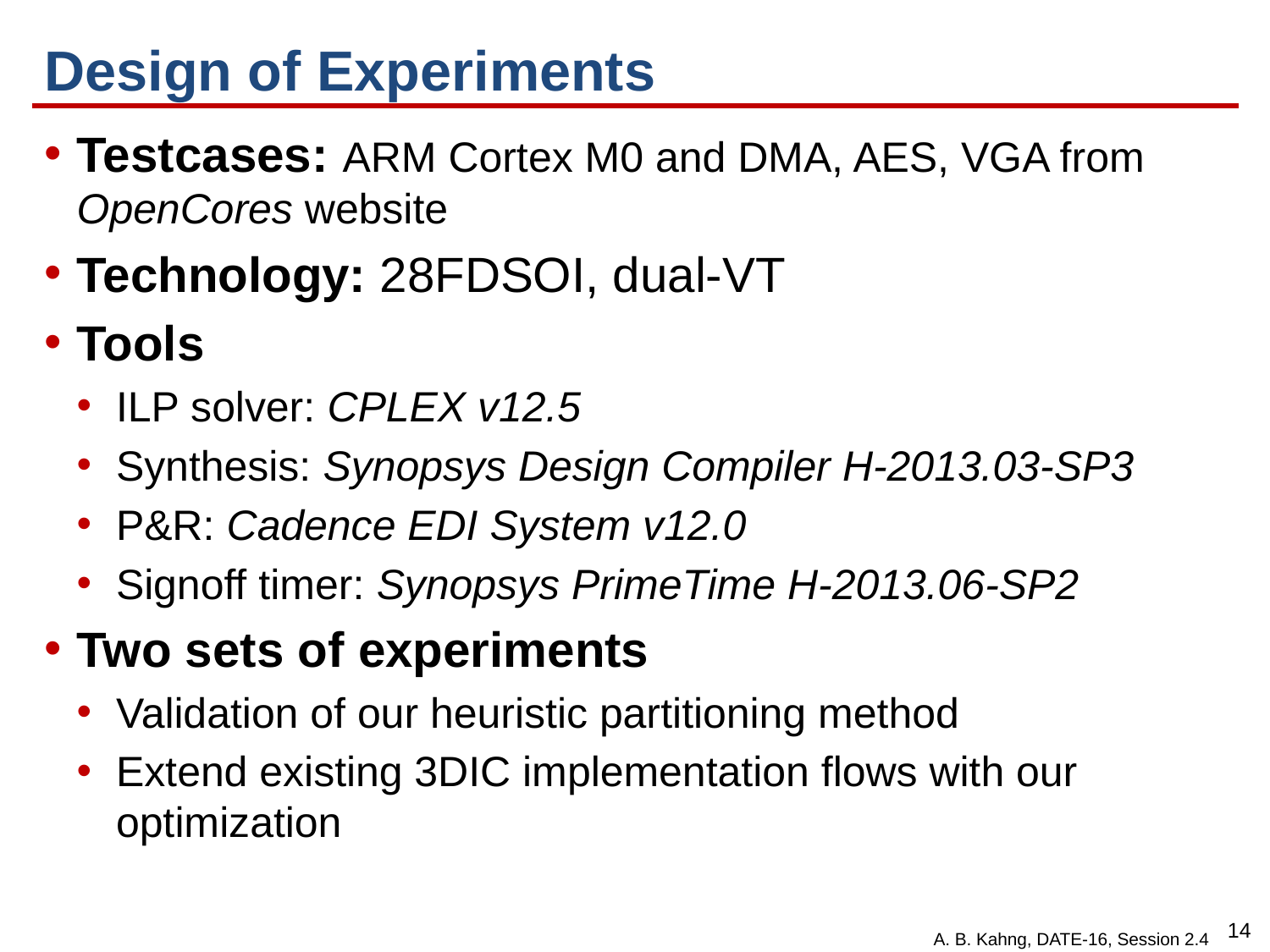

# Design of Experiments
Testcases: ARM Cortex M0 and DMA, AES, VGA from OpenCores website
Technology: 28FDSOI, dual-VT
Tools
ILP solver: CPLEX v12.5
Synthesis: Synopsys Design Compiler H-2013.03-SP3
P&R: Cadence EDI System v12.0
Signoff timer: Synopsys PrimeTime H-2013.06-SP2
Two sets of experiments
Validation of our heuristic partitioning method
Extend existing 3DIC implementation flows with our optimization